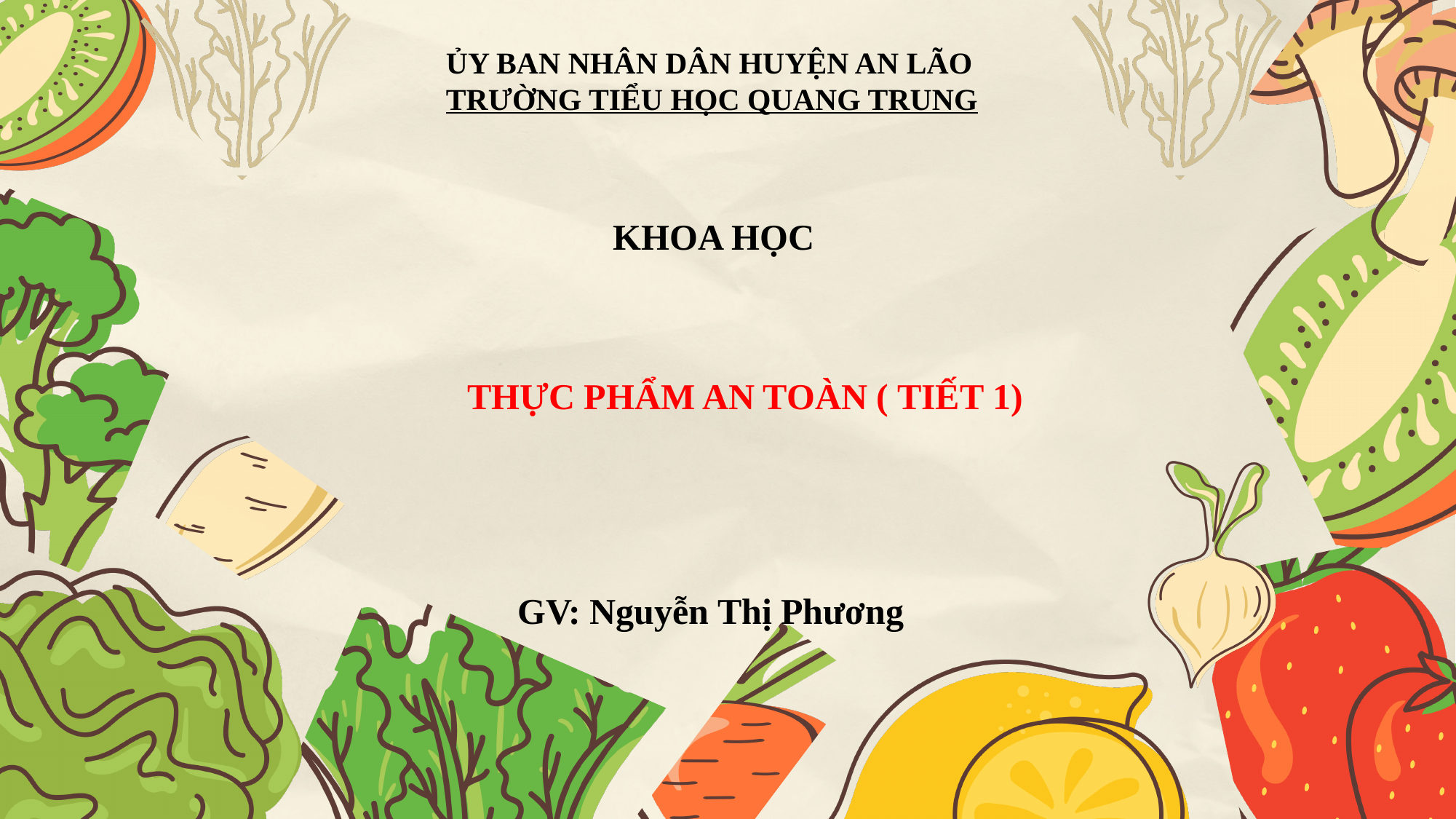

ỦY BAN NHÂN DÂN HUYỆN AN LÃO
TRƯỜNG TIỂU HỌC QUANG TRUNG

KHOA HỌC

THỰC PHẨM AN TOÀN ( TIẾT 1)

GV: Nguyễn Thị Phương